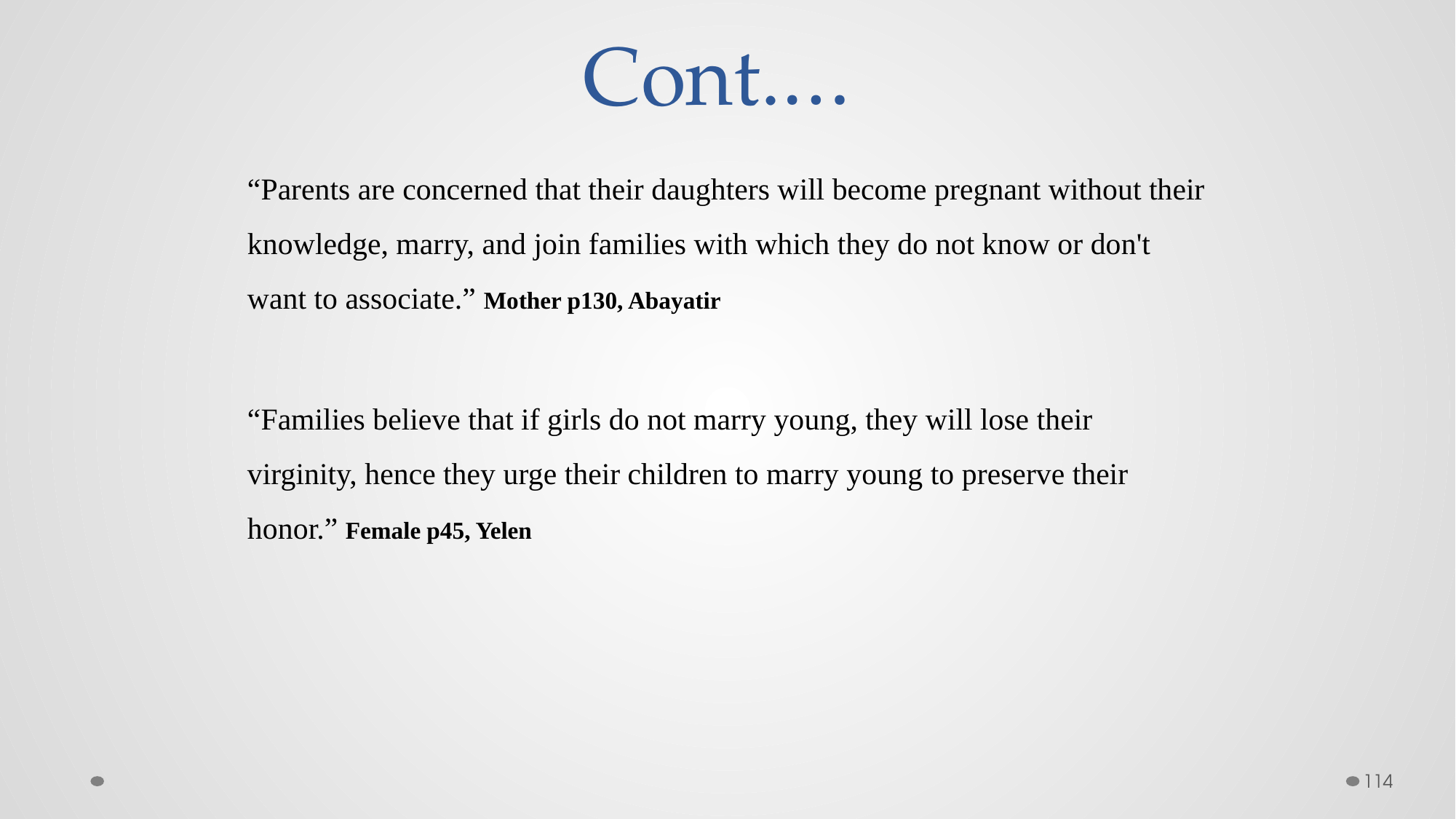

# Cont.…
“Parents are concerned that their daughters will become pregnant without their knowledge, marry, and join families with which they do not know or don't want to associate.” Mother p130, Abayatir

“Families believe that if girls do not marry young, they will lose their virginity, hence they urge their children to marry young to preserve their honor.” Female p45, Yelen

114